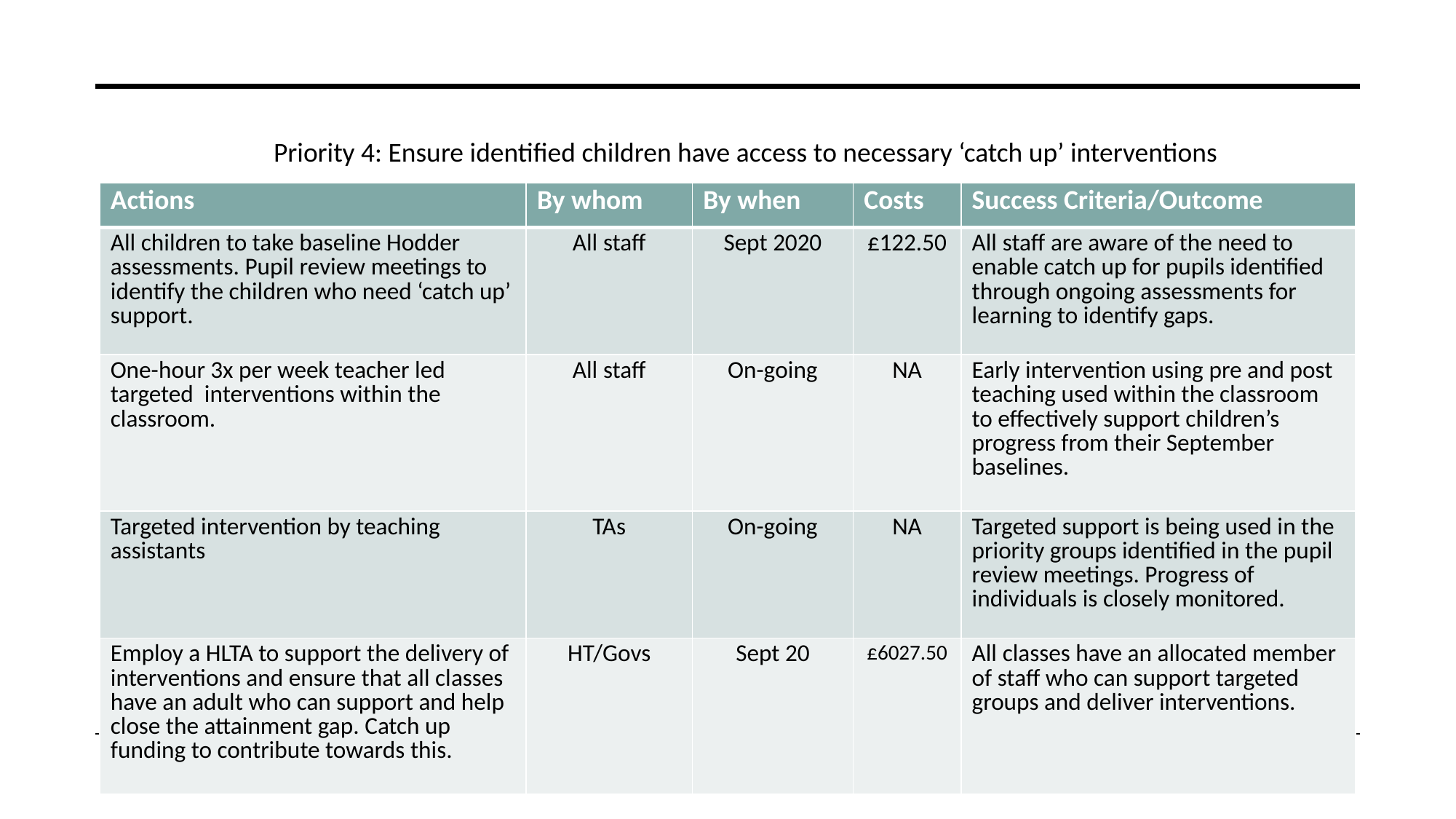

Priority 4: Ensure identified children have access to necessary ‘catch up’ interventions
| Actions | By whom | By when | Costs | Success Criteria/Outcome |
| --- | --- | --- | --- | --- |
| All children to take baseline Hodder assessments. Pupil review meetings to identify the children who need ‘catch up’ support. | All staff | Sept 2020 | £122.50 | All staff are aware of the need to enable catch up for pupils identified through ongoing assessments for learning to identify gaps. |
| One-hour 3x per week teacher led targeted interventions within the classroom. | All staff | On-going | NA | Early intervention using pre and post teaching used within the classroom to effectively support children’s progress from their September baselines. |
| Targeted intervention by teaching assistants | TAs | On-going | NA | Targeted support is being used in the priority groups identified in the pupil review meetings. Progress of individuals is closely monitored. |
| Employ a HLTA to support the delivery of interventions and ensure that all classes have an adult who can support and help close the attainment gap. Catch up funding to contribute towards this. | HT/Govs | Sept 20 | £6027.50 | All classes have an allocated member of staff who can support targeted groups and deliver interventions. |